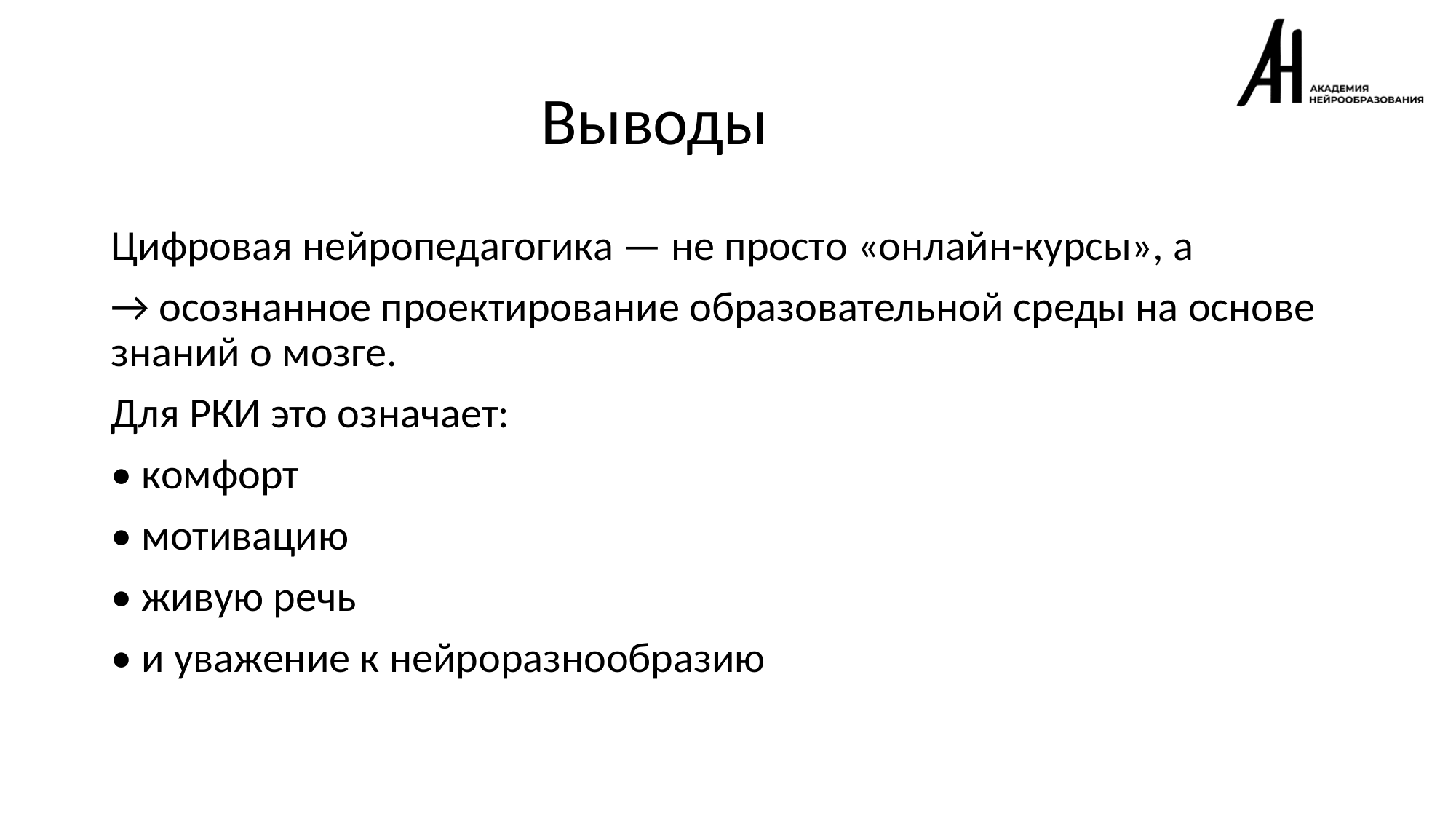

# Выводы
Цифровая нейропедагогика — не просто «онлайн-курсы», а
→ осознанное проектирование образовательной среды на основе знаний о мозге.
Для РКИ это означает:
• комфорт
• мотивацию
• живую речь
• и уважение к нейроразнообразию